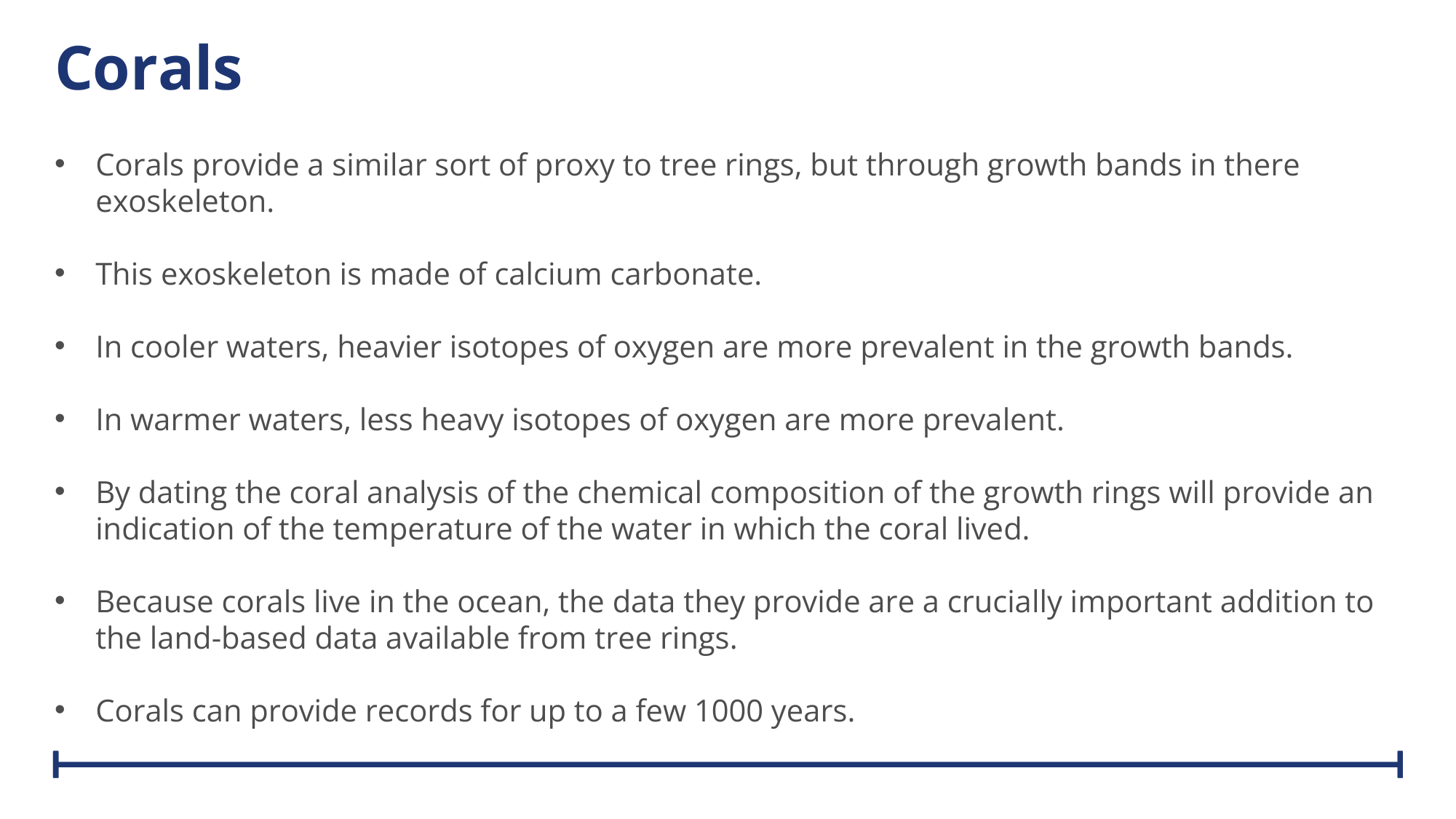

# Corals
Corals provide a similar sort of proxy to tree rings, but through growth bands in there exoskeleton.

This exoskeleton is made of calcium carbonate.

In cooler waters, heavier isotopes of oxygen are more prevalent in the growth bands.

In warmer waters, less heavy isotopes of oxygen are more prevalent.

By dating the coral analysis of the chemical composition of the growth rings will provide an indication of the temperature of the water in which the coral lived.

Because corals live in the ocean, the data they provide are a crucially important addition to the land-based data available from tree rings.

Corals can provide records for up to a few 1000 years.